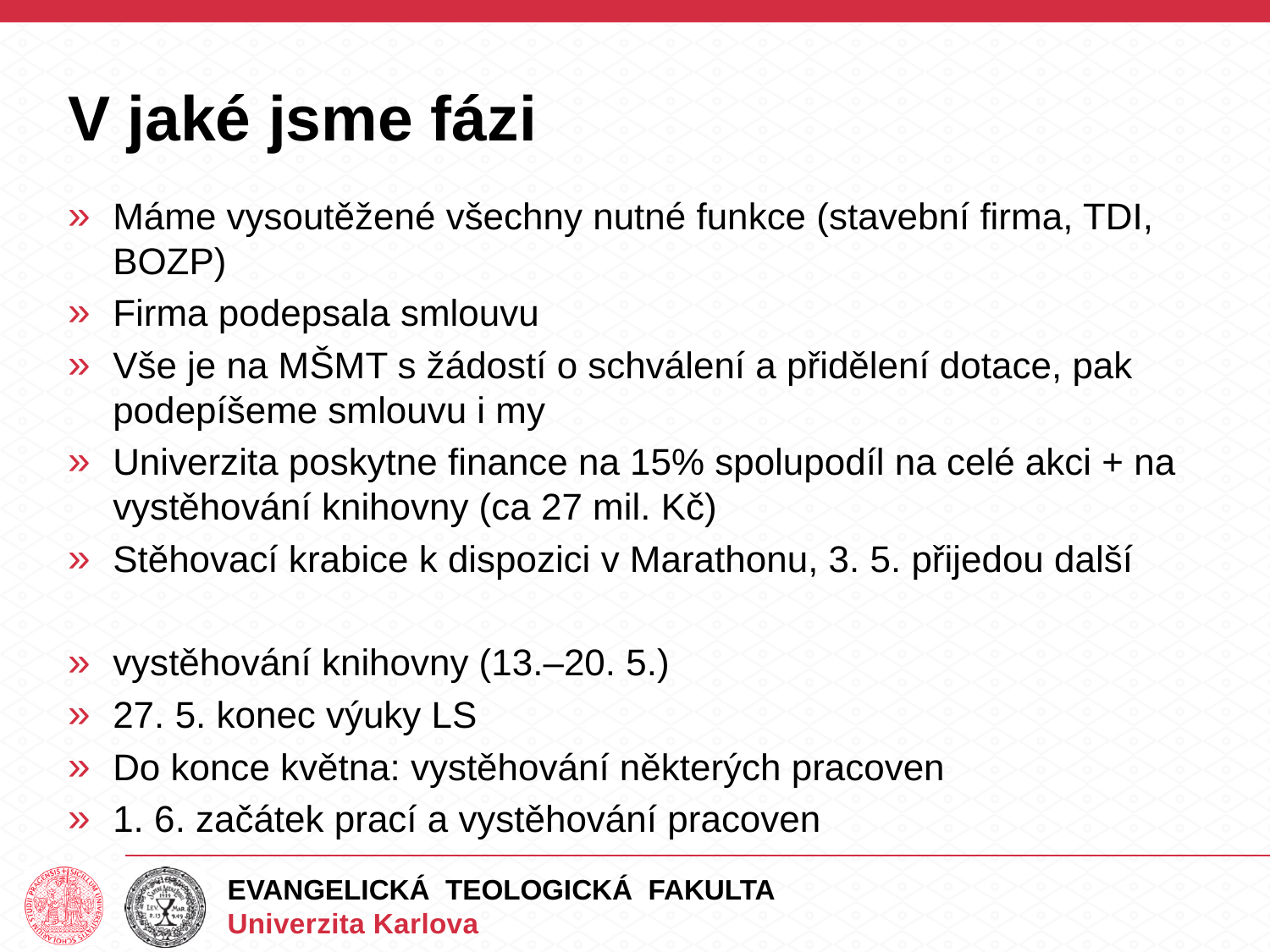

# V jaké jsme fázi
Máme vysoutěžené všechny nutné funkce (stavební firma, TDI, BOZP)
Firma podepsala smlouvu
Vše je na MŠMT s žádostí o schválení a přidělení dotace, pak podepíšeme smlouvu i my
Univerzita poskytne finance na 15% spolupodíl na celé akci + na vystěhování knihovny (ca 27 mil. Kč)
Stěhovací krabice k dispozici v Marathonu, 3. 5. přijedou další

vystěhování knihovny (13.–20. 5.)
27. 5. konec výuky LS
Do konce května: vystěhování některých pracoven
1. 6. začátek prací a vystěhování pracoven